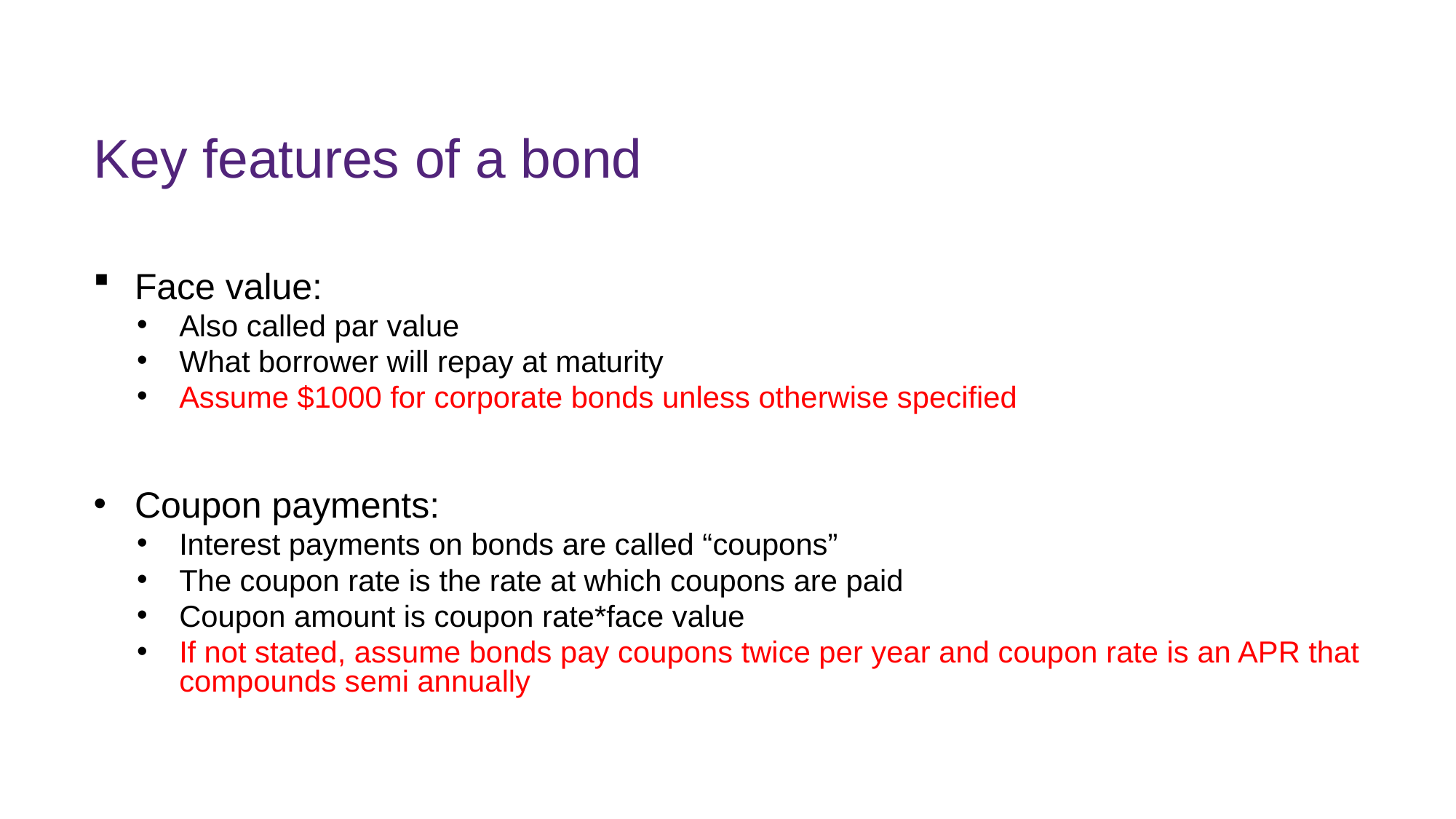

# Key features of a bond
Face value:
Also called par value
What borrower will repay at maturity
Assume $1000 for corporate bonds unless otherwise specified

Coupon payments:
Interest payments on bonds are called “coupons”
The coupon rate is the rate at which coupons are paid
Coupon amount is coupon rate*face value
If not stated, assume bonds pay coupons twice per year and coupon rate is an APR that compounds semi annually